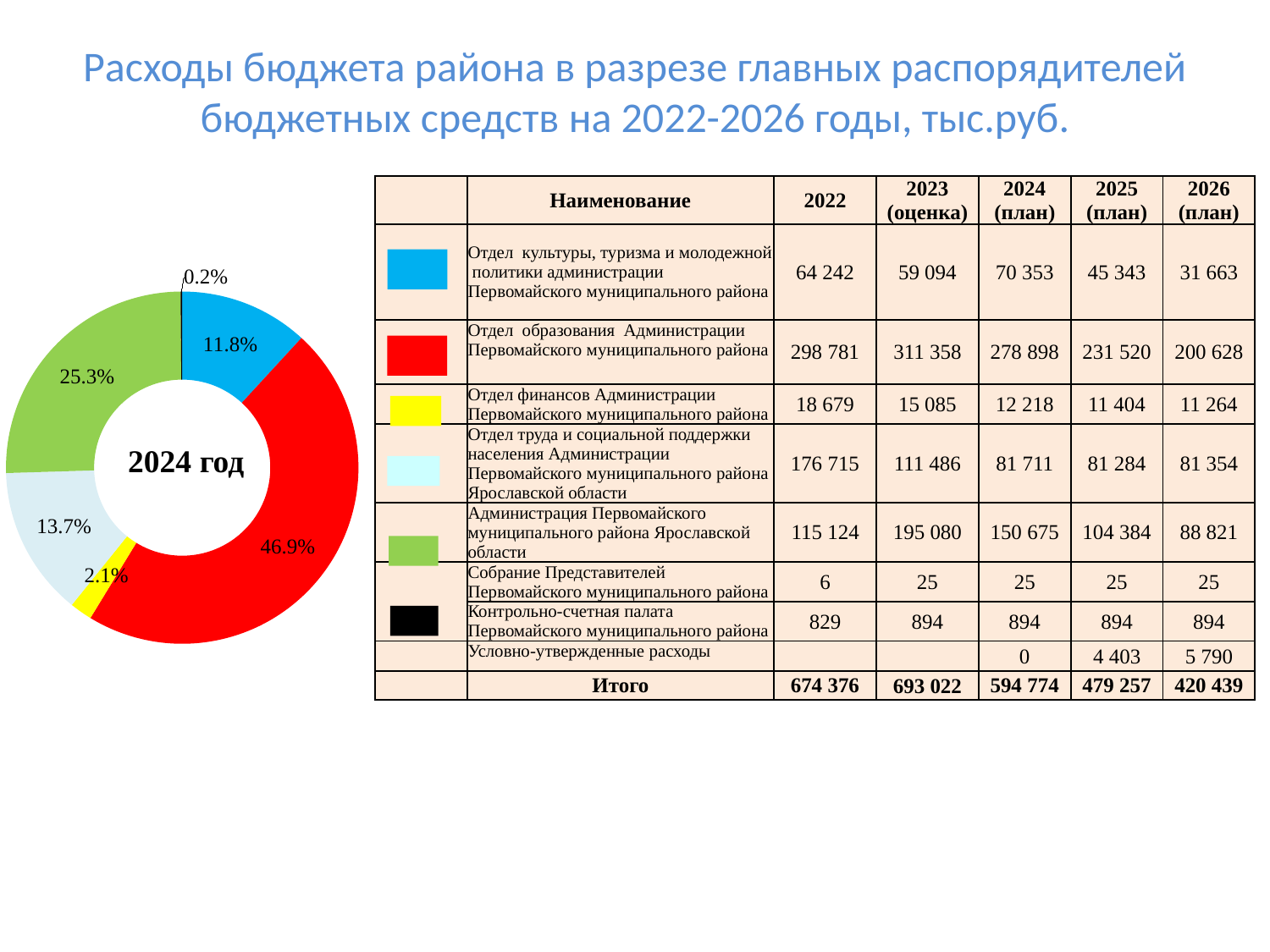

# Расходы бюджета района в разрезе главных распорядителей бюджетных средств на 2022-2026 годы, тыс.руб.
|  | Наименование | 2022 | 2023 (оценка) | 2024 (план) | 2025 (план) | 2026 (план) |
| --- | --- | --- | --- | --- | --- | --- |
|  | Отдел культуры, туризма и молодежной политики администрации Первомайского муниципального района | 64 242 | 59 094 | 70 353 | 45 343 | 31 663 |
|  | Отдел образования Администрации Первомайского муниципального района | 298 781 | 311 358 | 278 898 | 231 520 | 200 628 |
|  | Отдел финансов Администрации Первомайского муниципального района | 18 679 | 15 085 | 12 218 | 11 404 | 11 264 |
|  | Отдел труда и социальной поддержки населения Администрации Первомайского муниципального района Ярославской области | 176 715 | 111 486 | 81 711 | 81 284 | 81 354 |
|  | Администрация Первомайского муниципального района Ярославской области | 115 124 | 195 080 | 150 675 | 104 384 | 88 821 |
|  | Собрание Представителей Первомайского муниципального района | 6 | 25 | 25 | 25 | 25 |
|  | Контрольно-счетная палата Первомайского муниципального района | 829 | 894 | 894 | 894 | 894 |
|  | Условно-утвержденные расходы |  |  | 0 | 4 403 | 5 790 |
|  | Итого | 674 376 | 693 022 | 594 774 | 479 257 | 420 439 |

[unsupported chart]

2024 год